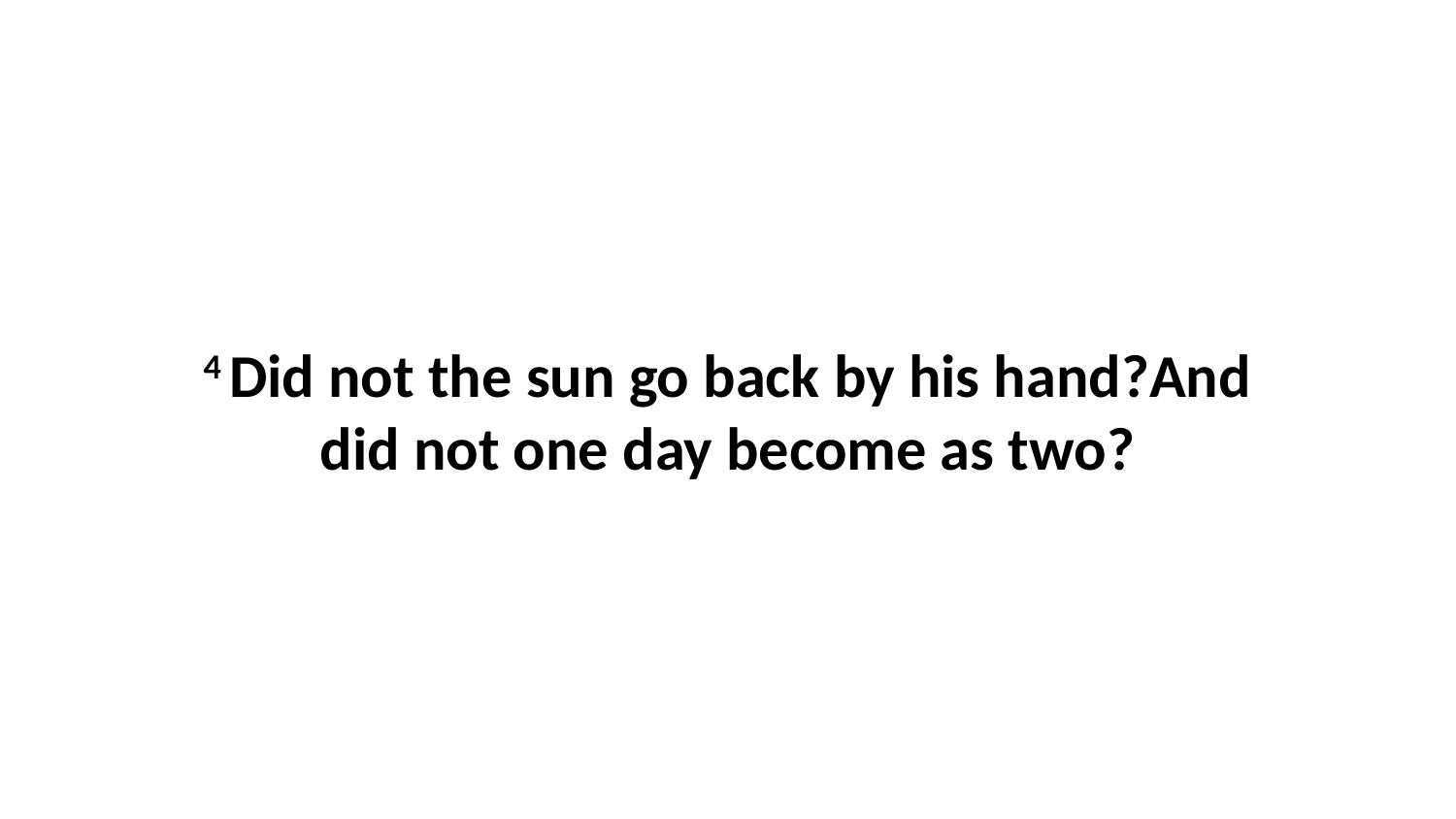

4 Did not the sun go back by his hand?And did not one day become as two?